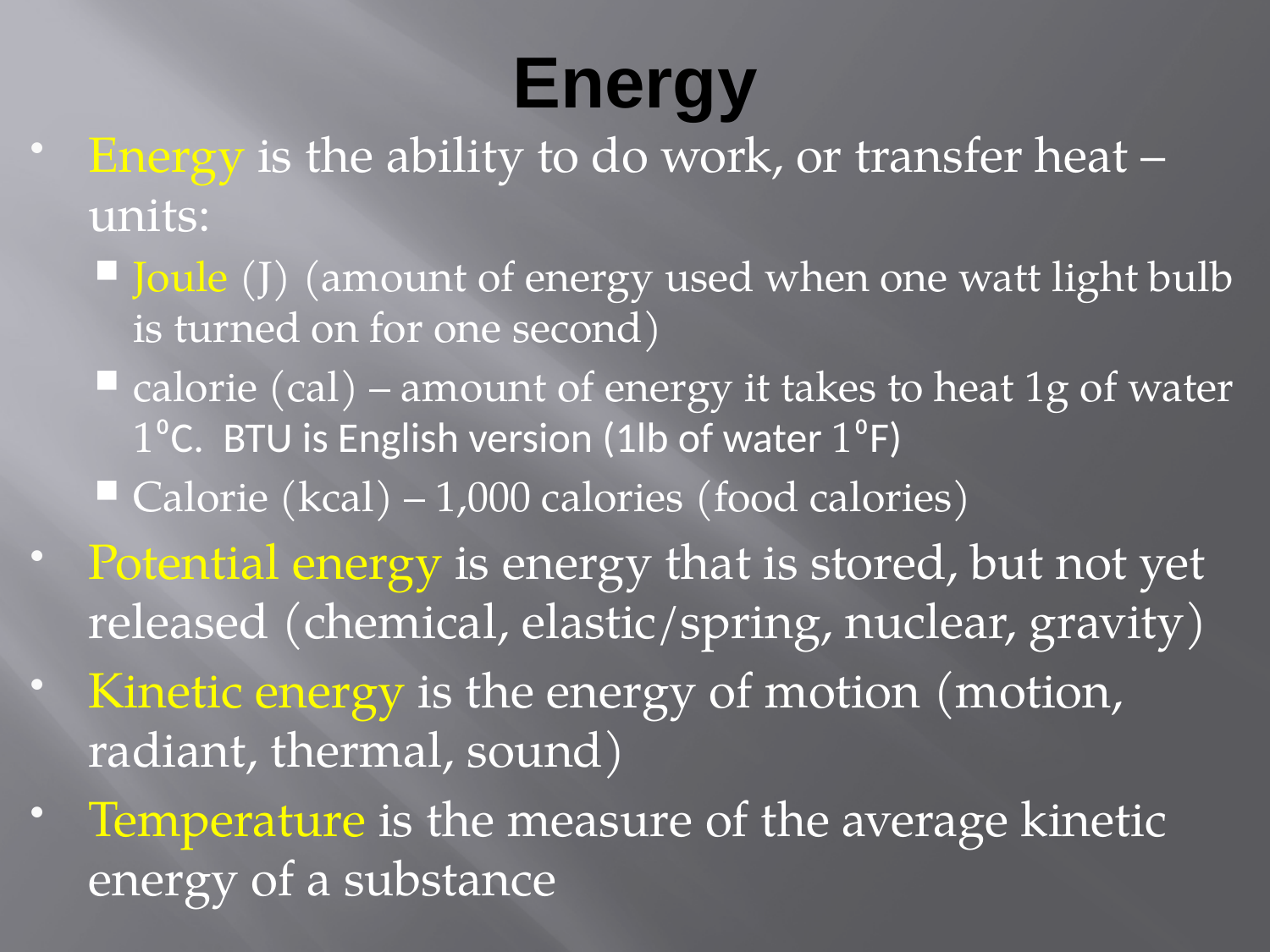

# Energy
Energy is the ability to do work, or transfer heat – units:
Joule (J) (amount of energy used when one watt light bulb is turned on for one second)
calorie (cal) – amount of energy it takes to heat 1g of water 1⁰C.  BTU is English version (1lb of water 1⁰F)
Calorie (kcal) – 1,000 calories (food calories)
Potential energy is energy that is stored, but not yet released (chemical, elastic/spring, nuclear, gravity)
Kinetic energy is the energy of motion (motion, radiant, thermal, sound)
Temperature is the measure of the average kinetic energy of a substance